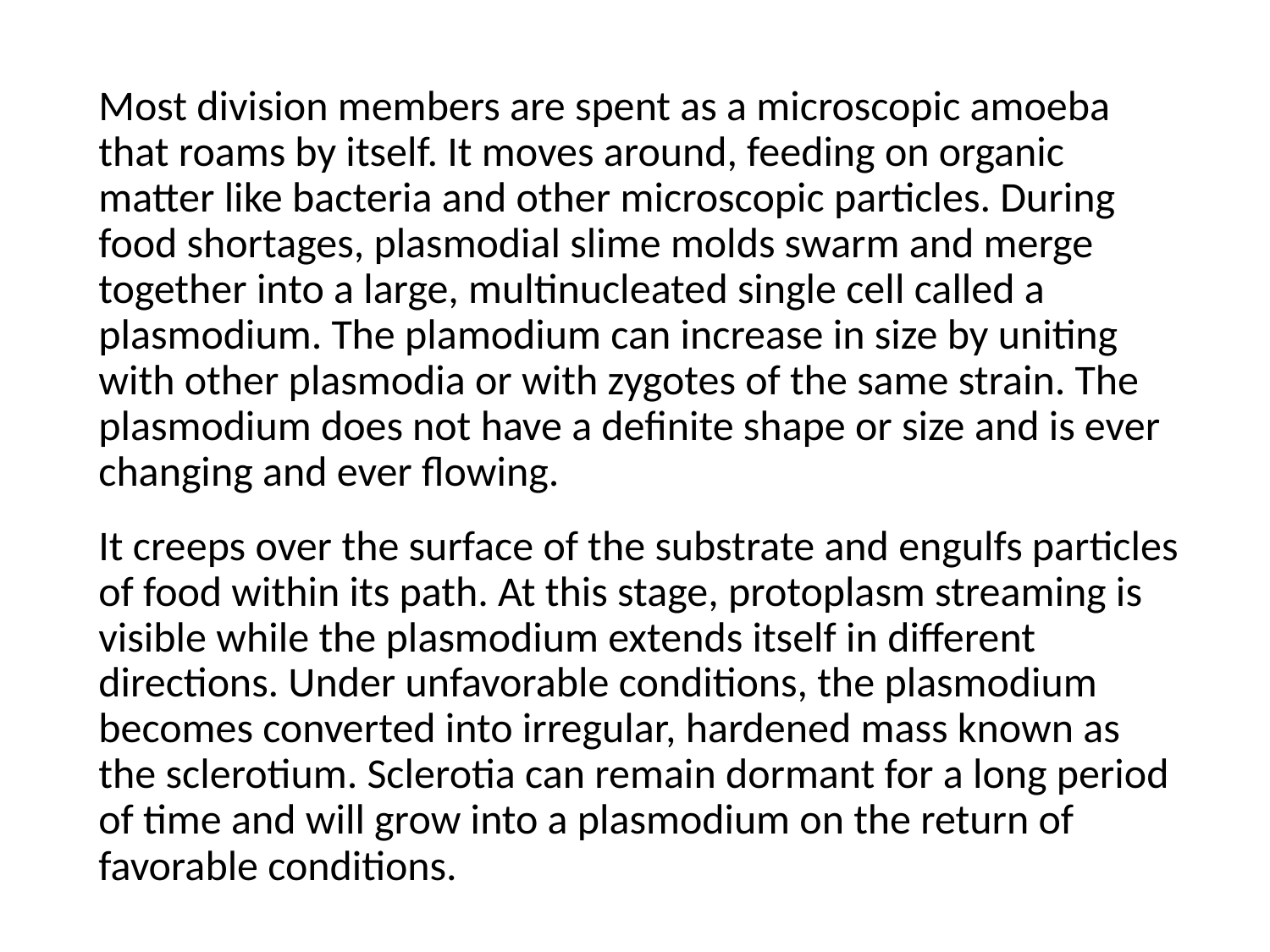

# Most division members are spent as a microscopic amoeba that roams by itself. It moves around, feeding on organic matter like bacteria and other microscopic particles. During food shortages, plasmodial slime molds swarm and merge together into a large, multinucleated single cell called a plasmodium. The plamodium can increase in size by uniting with other plasmodia or with zygotes of the same strain. The plasmodium does not have a definite shape or size and is ever changing and ever flowing.
It creeps over the surface of the substrate and engulfs particles of food within its path. At this stage, protoplasm streaming is visible while the plasmodium extends itself in different directions. Under unfavorable conditions, the plasmodium becomes converted into irregular, hardened mass known as the sclerotium. Sclerotia can remain dormant for a long period of time and will grow into a plasmodium on the return of favorable conditions.